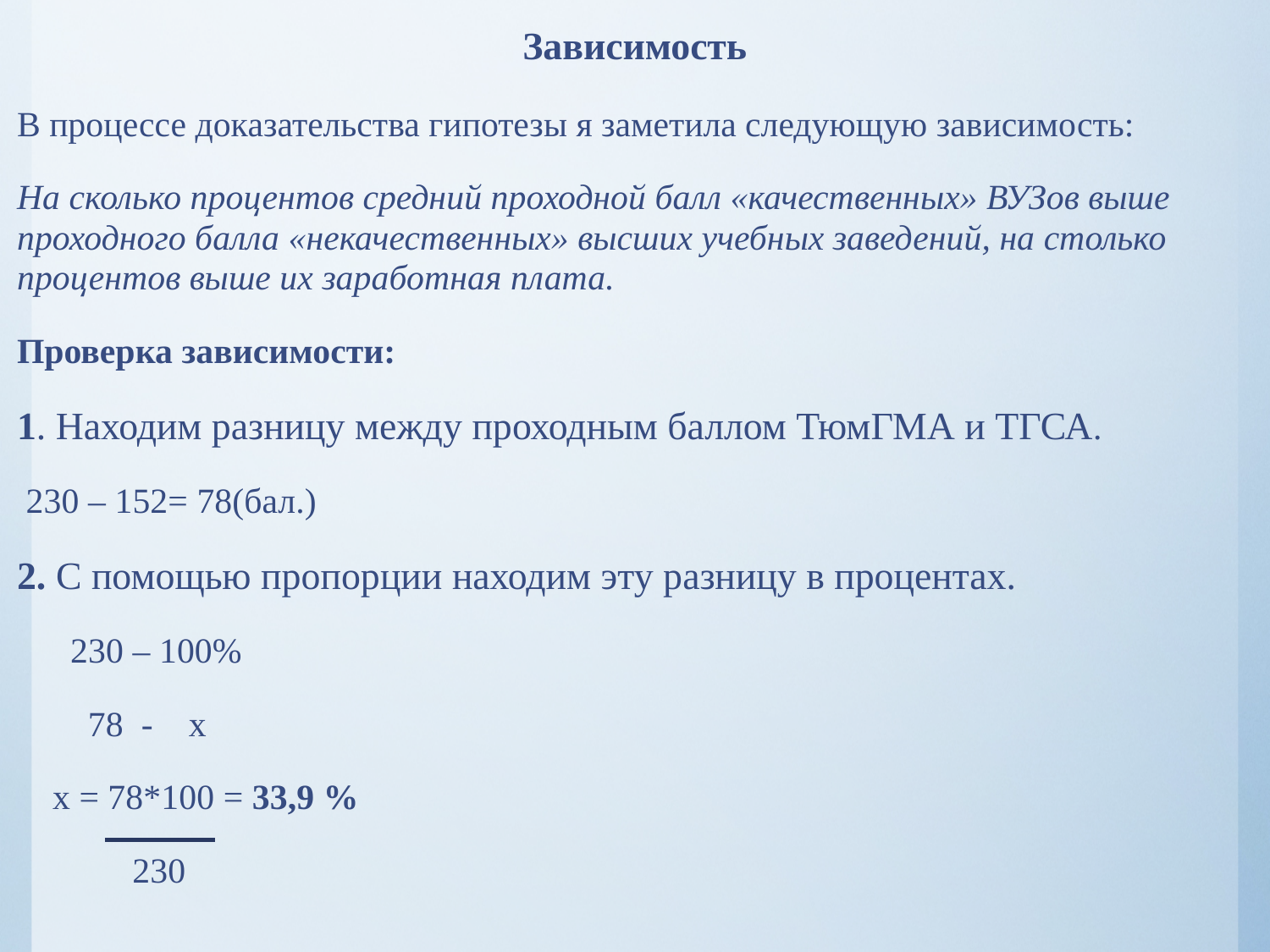

# Зависимость
В процессе доказательства гипотезы я заметила следующую зависимость:
На сколько процентов средний проходной балл «качественных» ВУЗов выше проходного балла «некачественных» высших учебных заведений, на столько процентов выше их заработная плата.
Проверка зависимости:
1. Находим разницу между проходным баллом ТюмГМА и ТГСА.
 230 – 152= 78(бал.)
2. С помощью пропорции находим эту разницу в процентах.
      230 – 100%
        78  -    х
    х = 78*100 = 33,9 %
             230